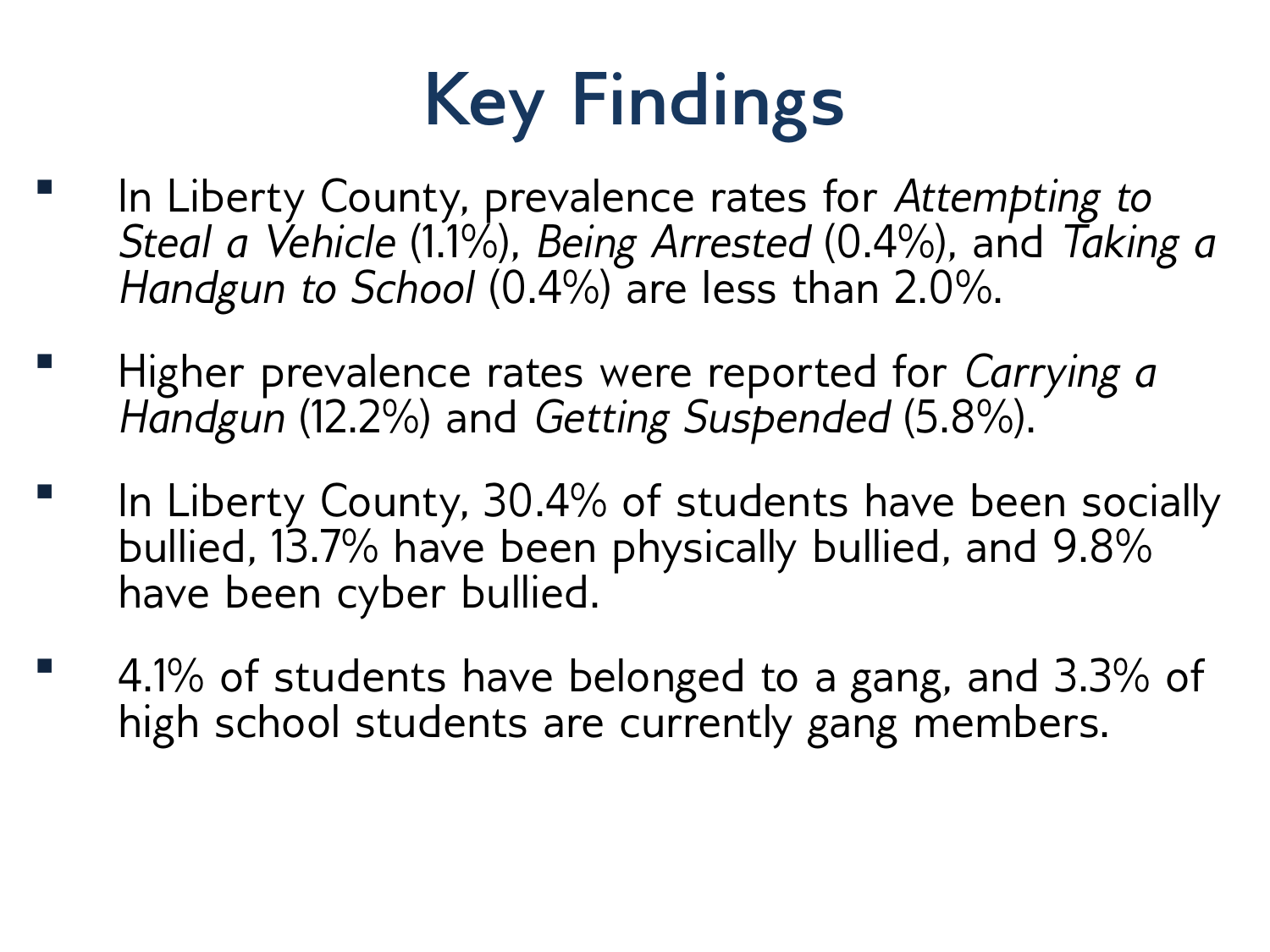

Key Findings
In Liberty County, prevalence rates for Attempting to Steal a Vehicle (1.1%), Being Arrested (0.4%), and Taking a Handgun to School (0.4%) are less than 2.0%.
Higher prevalence rates were reported for Carrying a Handgun (12.2%) and Getting Suspended (5.8%).
In Liberty County, 30.4% of students have been socially bullied, 13.7% have been physically bullied, and 9.8% have been cyber bullied.
4.1% of students have belonged to a gang, and 3.3% of high school students are currently gang members.